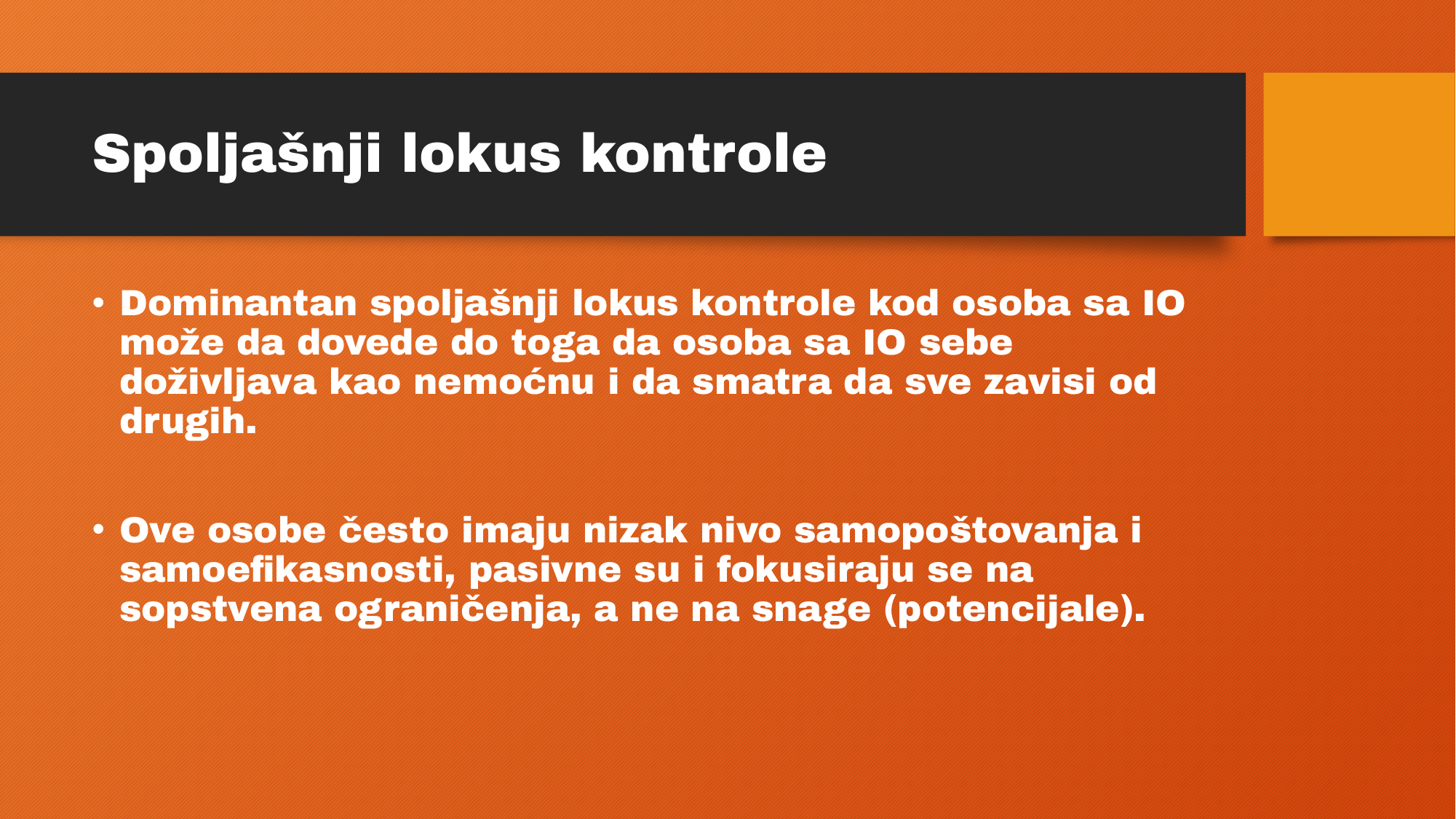

# Spoljašnji lokus kontrole
Dominantan spoljašnji lokus kontrole kod osoba sa IO može da dovede do toga da osoba sa IO sebe doživljava kao nemoćnu i da smatra da sve zavisi od drugih.

Ove osobe često imaju nizak nivo samopoštovanja i samoefikasnosti, pasivne su i fokusiraju se na sopstvena ograničenja, a ne na snage (potencijale).